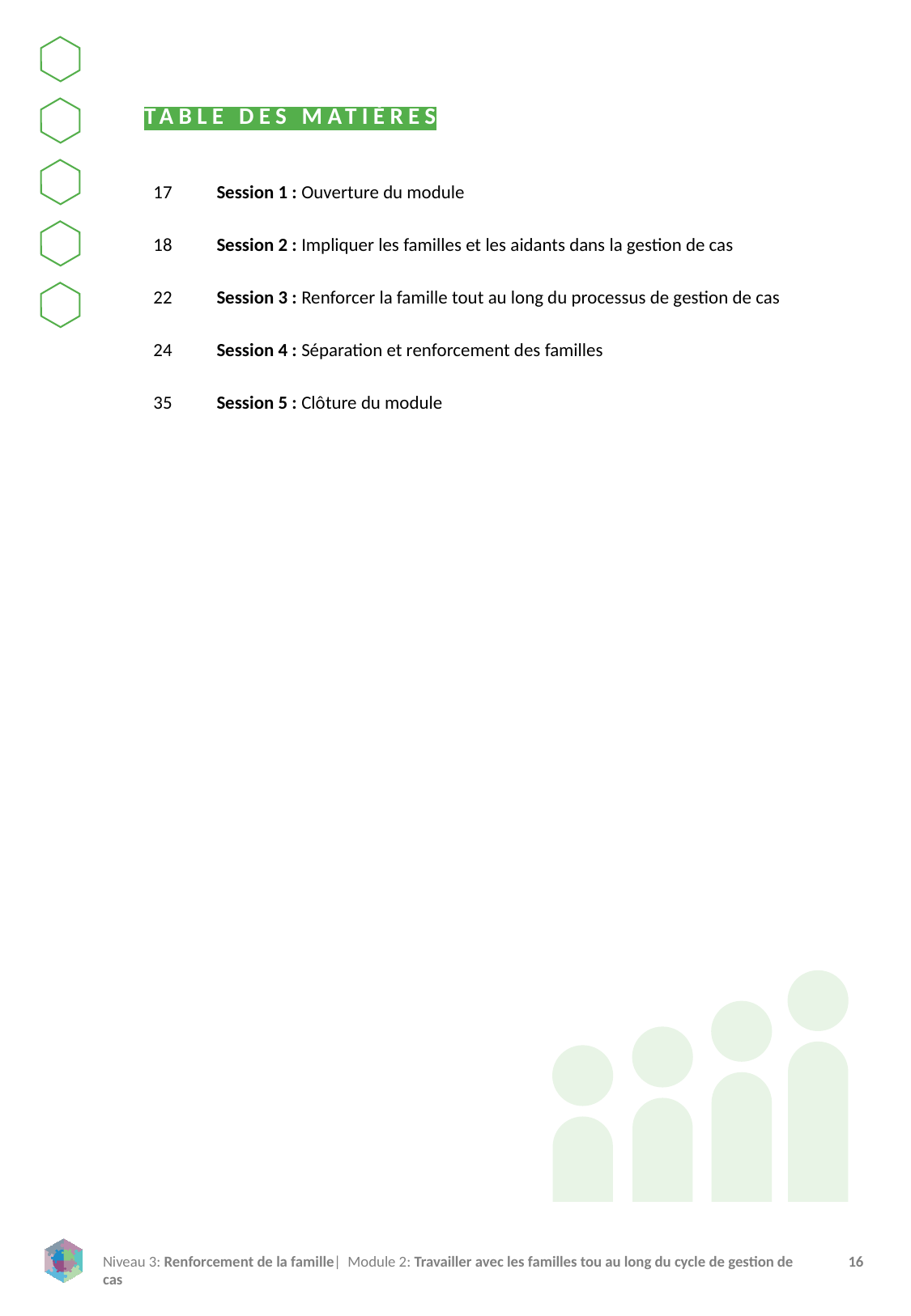

TABLE DES MATIÈRES

17
18
22
24
35
Session 1 : Ouverture du module
Session 2 : Impliquer les familles et les aidants dans la gestion de cas
Session 3 : Renforcer la famille tout au long du processus de gestion de cas
Session 4 : Séparation et renforcement des familles
Session 5 : Clôture du module